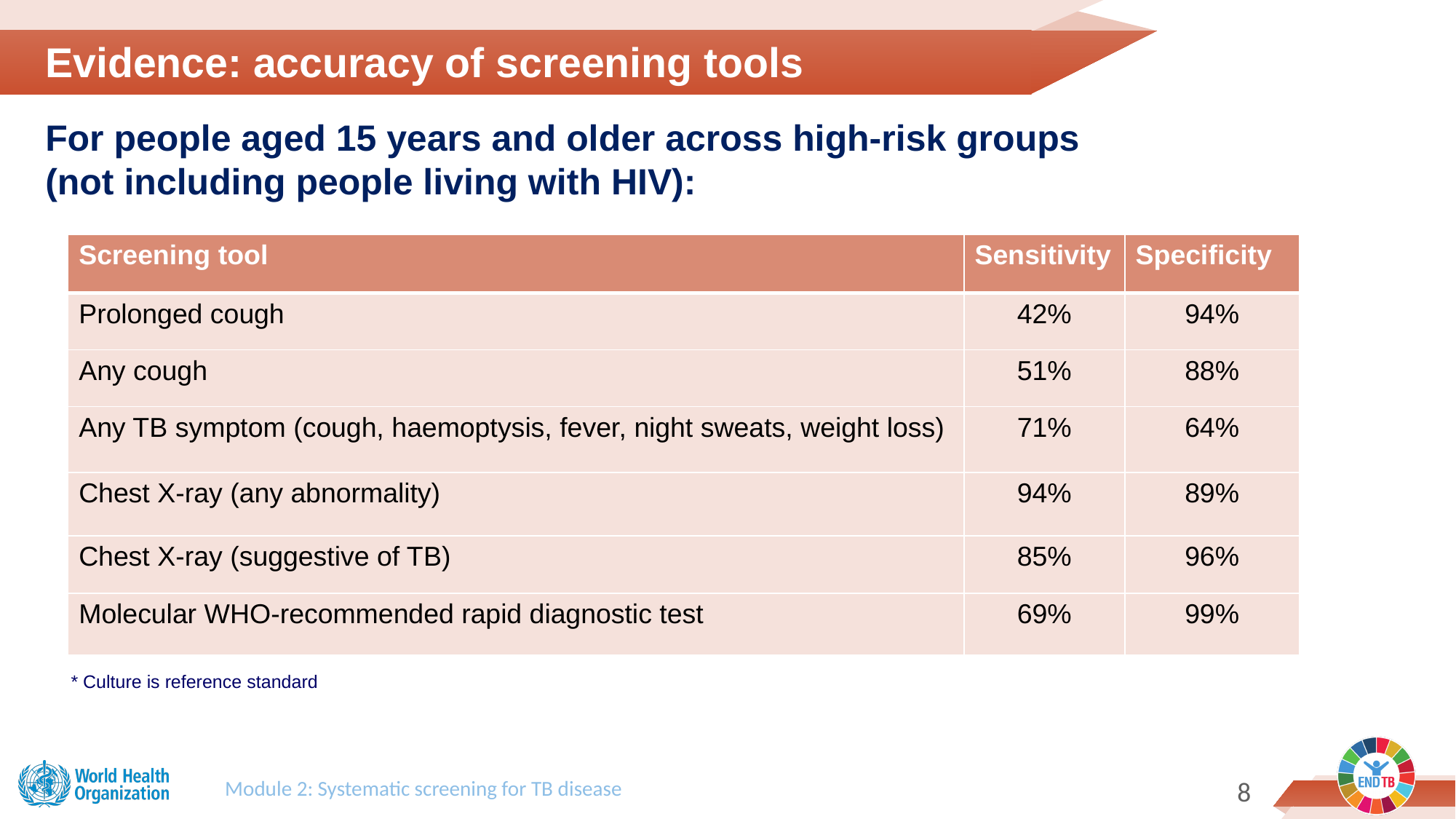

Evidence: accuracy of screening tools
For people aged 15 years and older across high-risk groups
(not including people living with HIV):
| Screening tool | Sensitivity | Specificity |
| --- | --- | --- |
| Prolonged cough | 42% | 94% |
| Any cough | 51% | 88% |
| Any TB symptom (cough, haemoptysis, fever, night sweats, weight loss) | 71% | 64% |
| Chest X-ray (any abnormality) | 94% | 89% |
| Chest X-ray (suggestive of TB) | 85% | 96% |
| Molecular WHO-recommended rapid diagnostic test | 69% | 99% |
* Culture is reference standard
Module 2: Systematic screening for TB disease
8